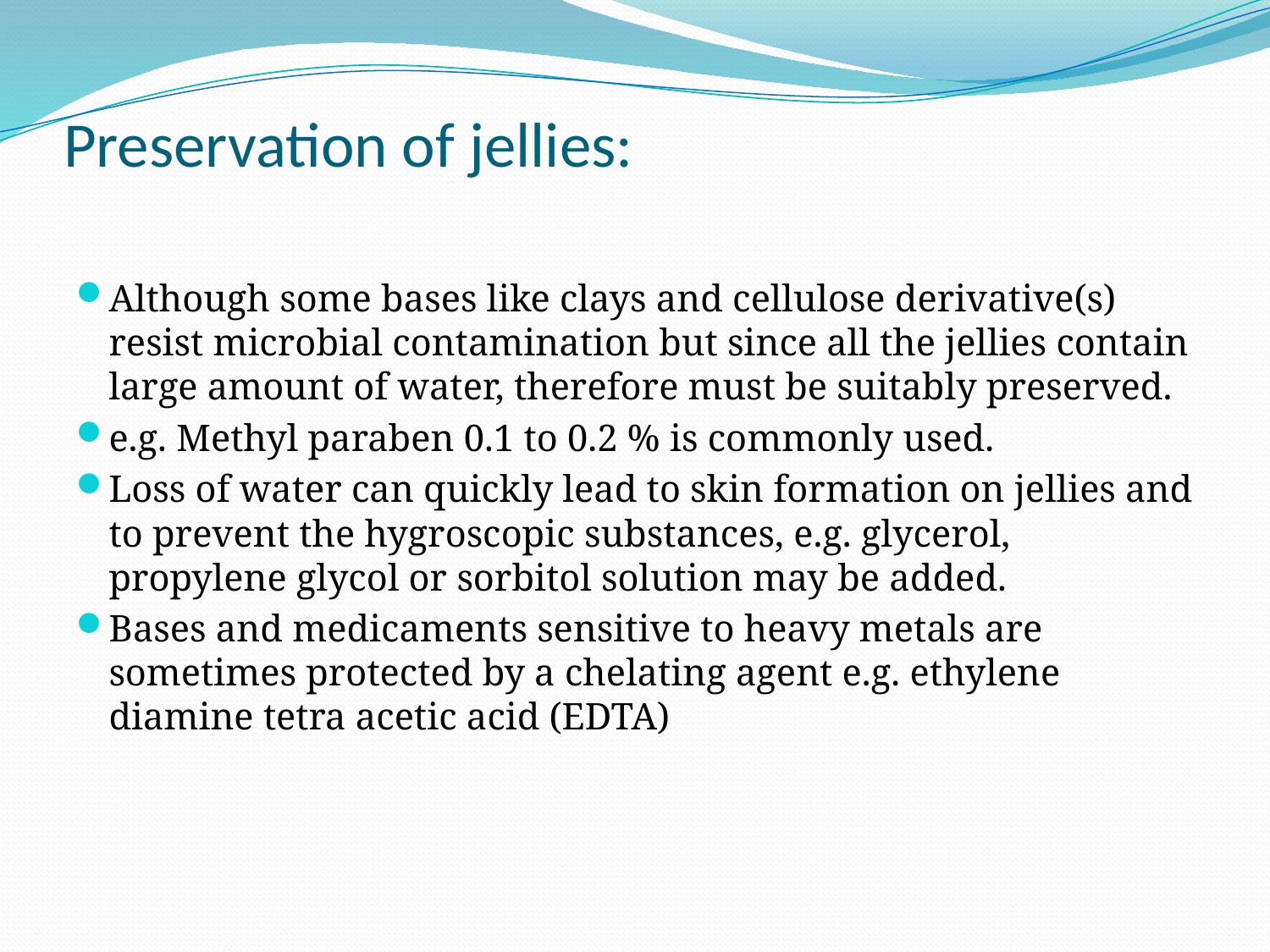

# Preservation of jellies:
Although some bases like clays and cellulose derivative(s) resist microbial contamination but since all the jellies contain large amount of water, therefore must be suitably preserved.
e.g. Methyl paraben 0.1 to 0.2 % is commonly used.
Loss of water can quickly lead to skin formation on jellies and to prevent the hygroscopic substances, e.g. glycerol, propylene glycol or sorbitol solution may be added.
Bases and medicaments sensitive to heavy metals are sometimes protected by a chelating agent e.g. ethylene diamine tetra acetic acid (EDTA)